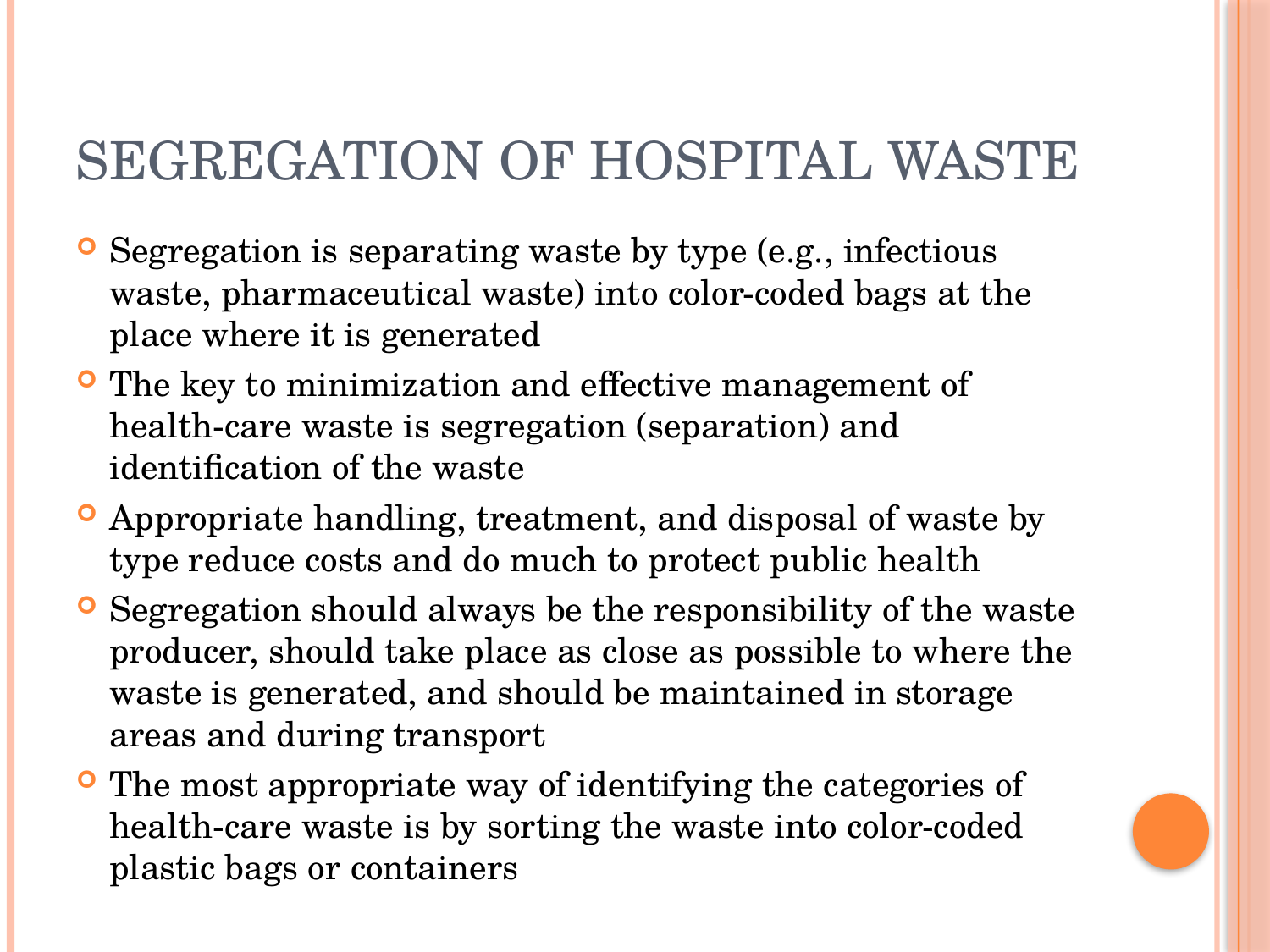

# Segregation of hospital waste
Segregation is separating waste by type (e.g., infectious waste, pharmaceutical waste) into color-coded bags at the place where it is generated
The key to minimization and effective management of health-care waste is segregation (separation) and identification of the waste
Appropriate handling, treatment, and disposal of waste by type reduce costs and do much to protect public health
Segregation should always be the responsibility of the waste producer, should take place as close as possible to where the waste is generated, and should be maintained in storage areas and during transport
The most appropriate way of identifying the categories of health-care waste is by sorting the waste into color-coded plastic bags or containers